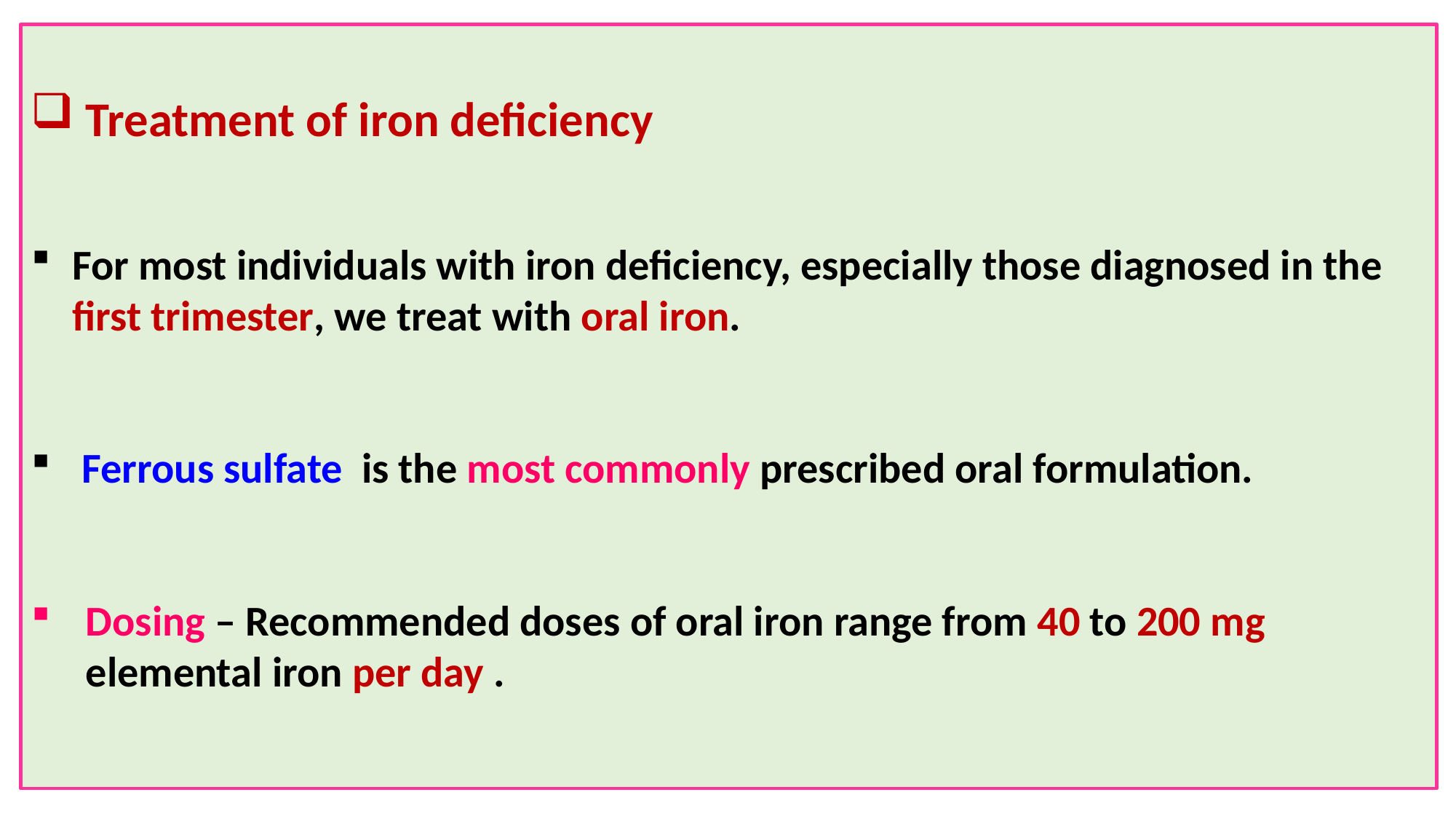

Treatment of iron deficiency

For most individuals with iron deficiency, especially those diagnosed in the first trimester, we treat with oral iron.

 Ferrous sulfate  is the most commonly prescribed oral formulation.

Dosing – Recommended doses of oral iron range from 40 to 200 mg elemental iron per day .